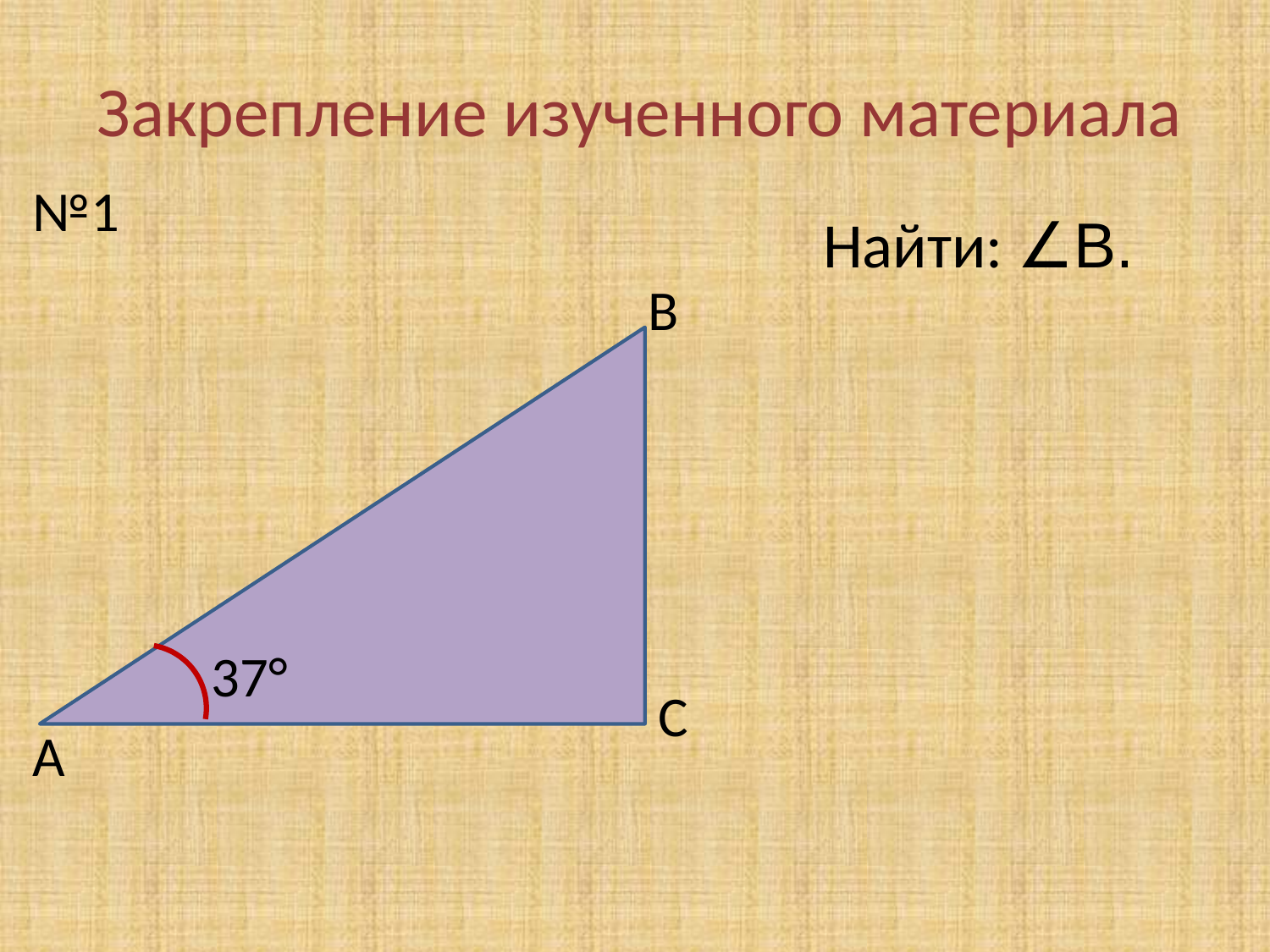

Закрепление изученного материала
№1
Найти: ∠В.
В

37°

С
А